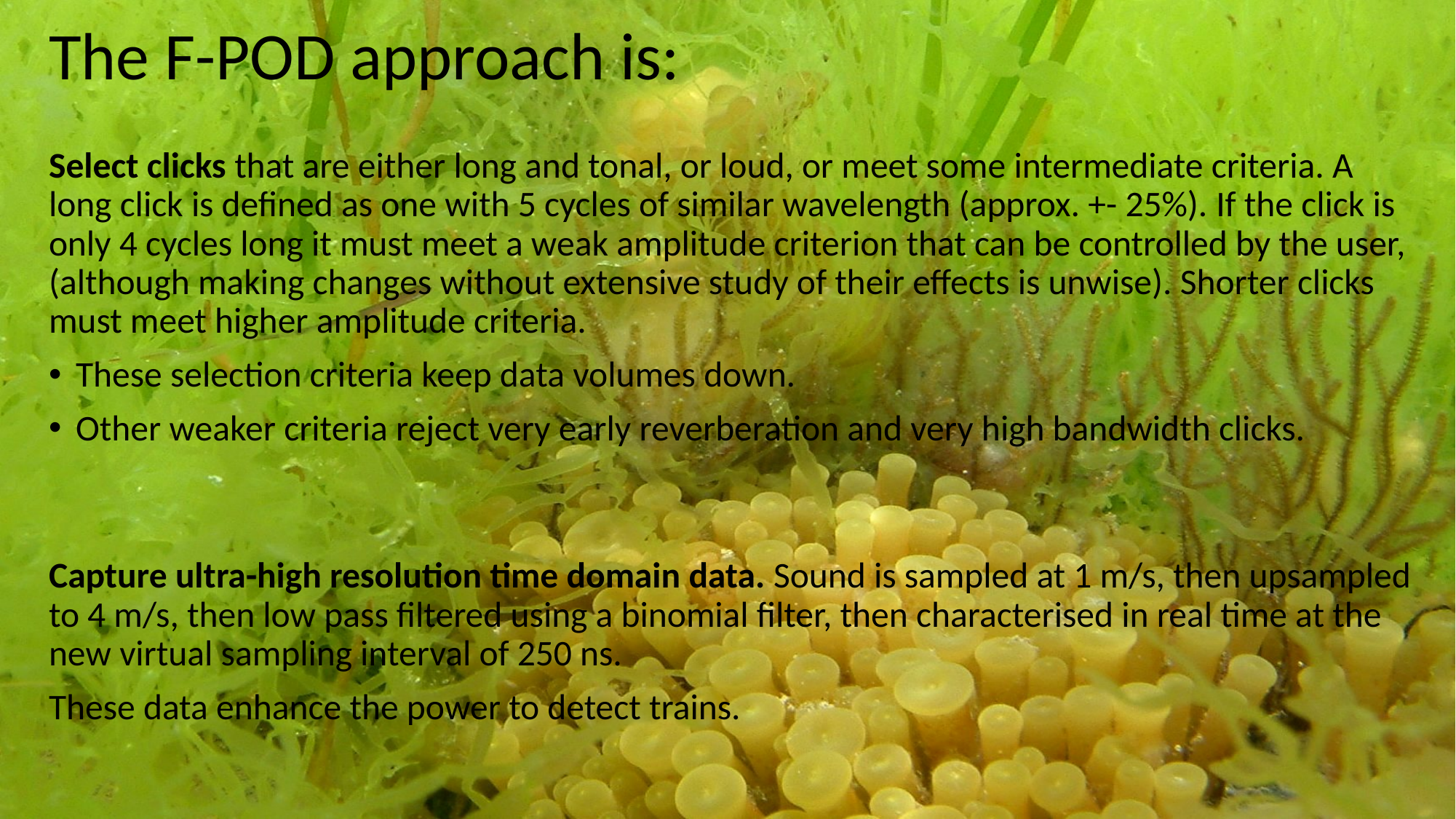

# The F-POD approach is:
Select clicks that are either long and tonal, or loud, or meet some intermediate criteria. A long click is defined as one with 5 cycles of similar wavelength (approx. +- 25%). If the click is only 4 cycles long it must meet a weak amplitude criterion that can be controlled by the user, (although making changes without extensive study of their effects is unwise). Shorter clicks must meet higher amplitude criteria.
These selection criteria keep data volumes down.
Other weaker criteria reject very early reverberation and very high bandwidth clicks.

Capture ultra-high resolution time domain data. Sound is sampled at 1 m/s, then upsampled to 4 m/s, then low pass filtered using a binomial filter, then characterised in real time at the new virtual sampling interval of 250 ns.
These data enhance the power to detect trains.